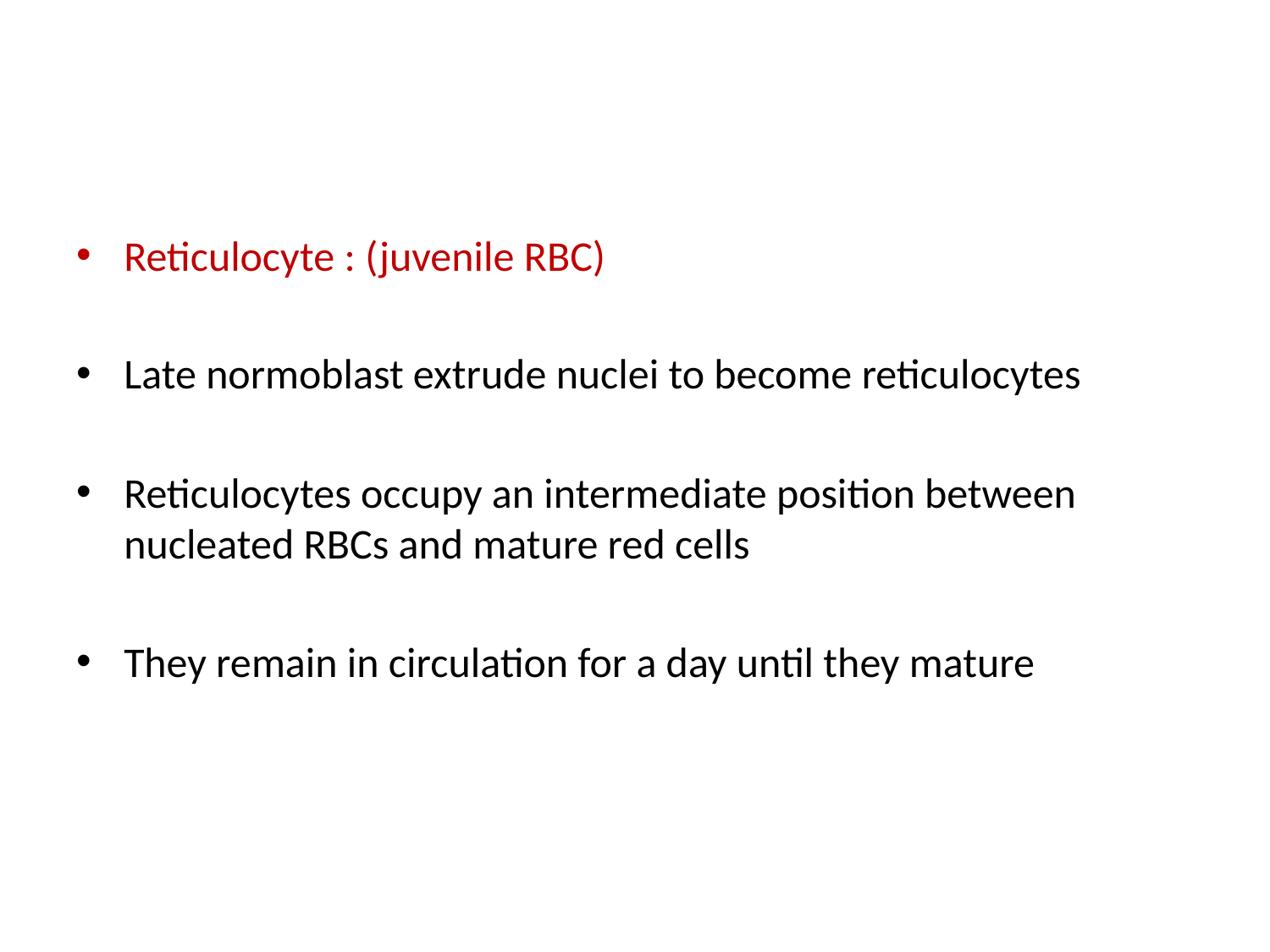

#
Reticulocyte : (juvenile RBC)

Late normoblast extrude nuclei to become reticulocytes

Reticulocytes occupy an intermediate position between nucleated RBCs and mature red cells

They remain in circulation for a day until they mature